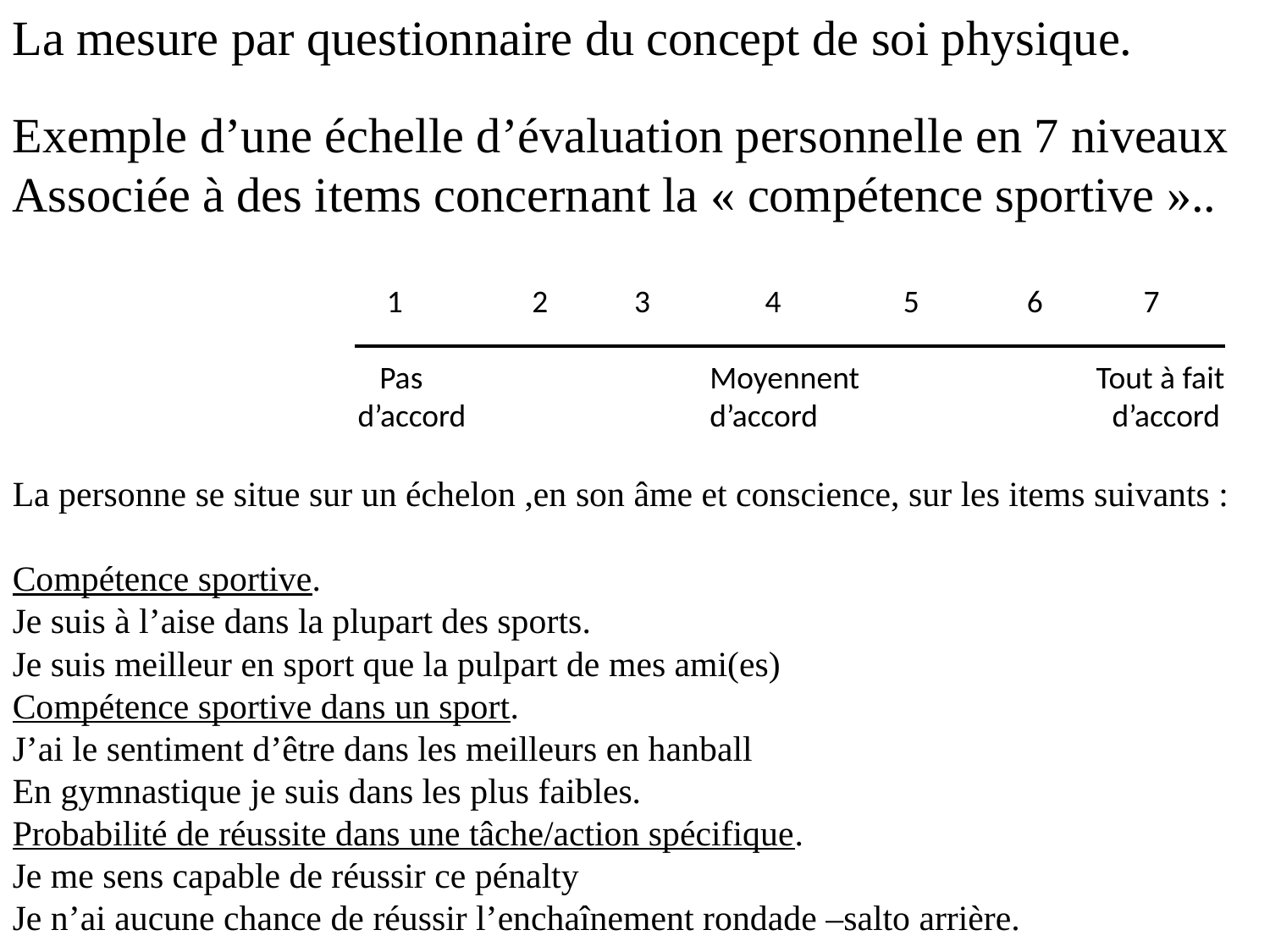

La mesure par questionnaire du concept de soi physique.

Exemple d’une échelle d’évaluation personnelle en 7 niveaux
Associée à des items concernant la « compétence sportive »..

                                                    1                  2            3                4                 5               6              7

                                                   Pas                                        Moyennent                                 Tout à fait
                                                d’accord                                  d’accord                                         d’accord

La personne se situe sur un échelon ,en son âme et conscience, sur les items suivants :

Compétence sportive.
Je suis à l’aise dans la plupart des sports.
Je suis meilleur en sport que la pulpart de mes ami(es)
Compétence sportive dans un sport.
J’ai le sentiment d’être dans les meilleurs en hanball
En gymnastique je suis dans les plus faibles.
Probabilité de réussite dans une tâche/action spécifique.
Je me sens capable de réussir ce pénalty
Je n’ai aucune chance de réussir l’enchaînement rondade –salto arrière.